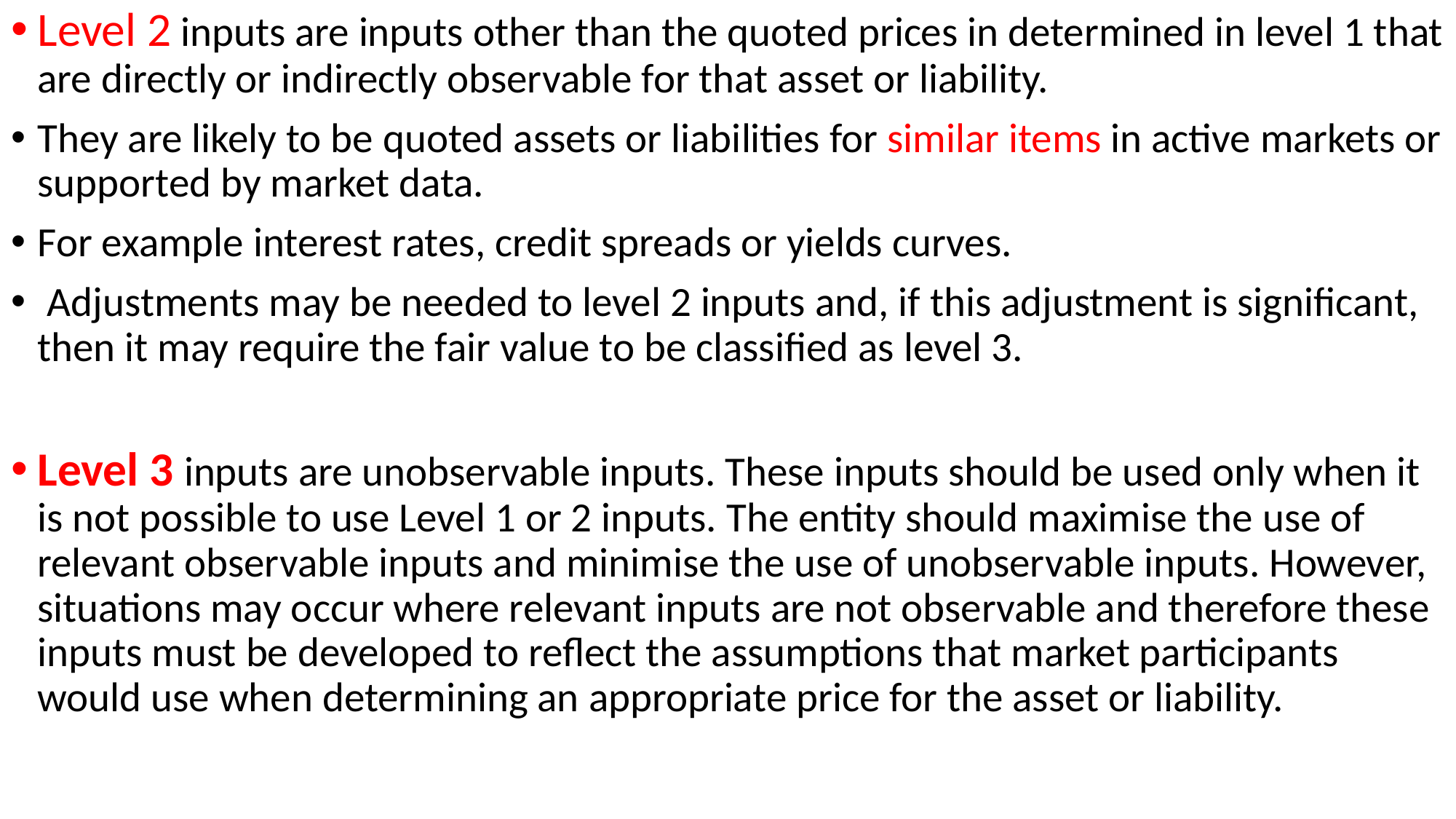

Level 2 inputs are inputs other than the quoted prices in determined in level 1 that are directly or indirectly observable for that asset or liability.
They are likely to be quoted assets or liabilities for similar items in active markets or supported by market data.
For example interest rates, credit spreads or yields curves.
 Adjustments may be needed to level 2 inputs and, if this adjustment is significant, then it may require the fair value to be classified as level 3.

Level 3 inputs are unobservable inputs. These inputs should be used only when it is not possible to use Level 1 or 2 inputs. The entity should maximise the use of relevant observable inputs and minimise the use of unobservable inputs. However, situations may occur where relevant inputs are not observable and therefore these inputs must be developed to reflect the assumptions that market participants would use when determining an appropriate price for the asset or liability.